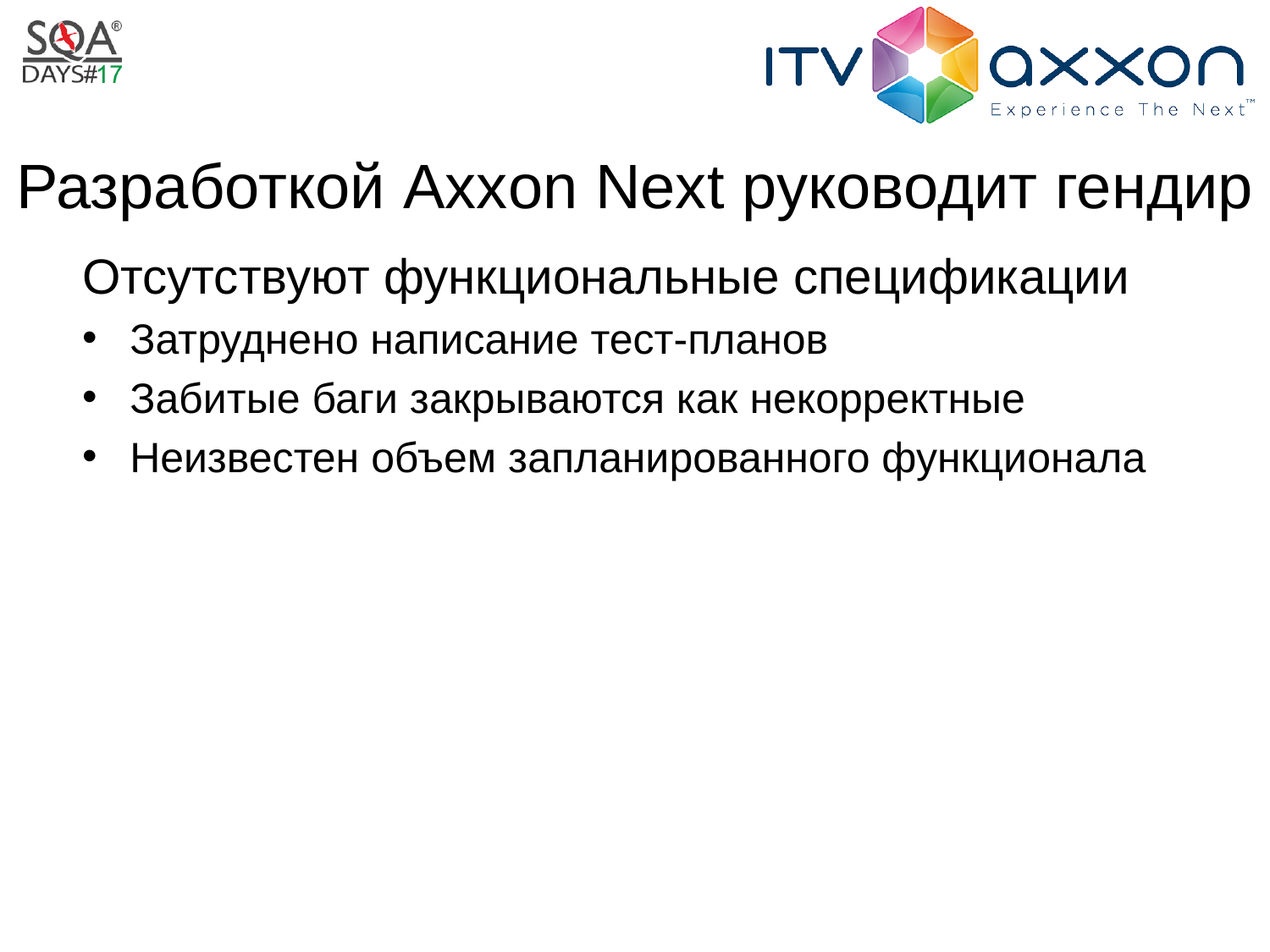

# Разработкой Axxon Next руководит гендир
Отсутствуют функциональные спецификации
Затруднено написание тест-планов
Забитые баги закрываются как некорректные
Неизвестен объем запланированного функционала